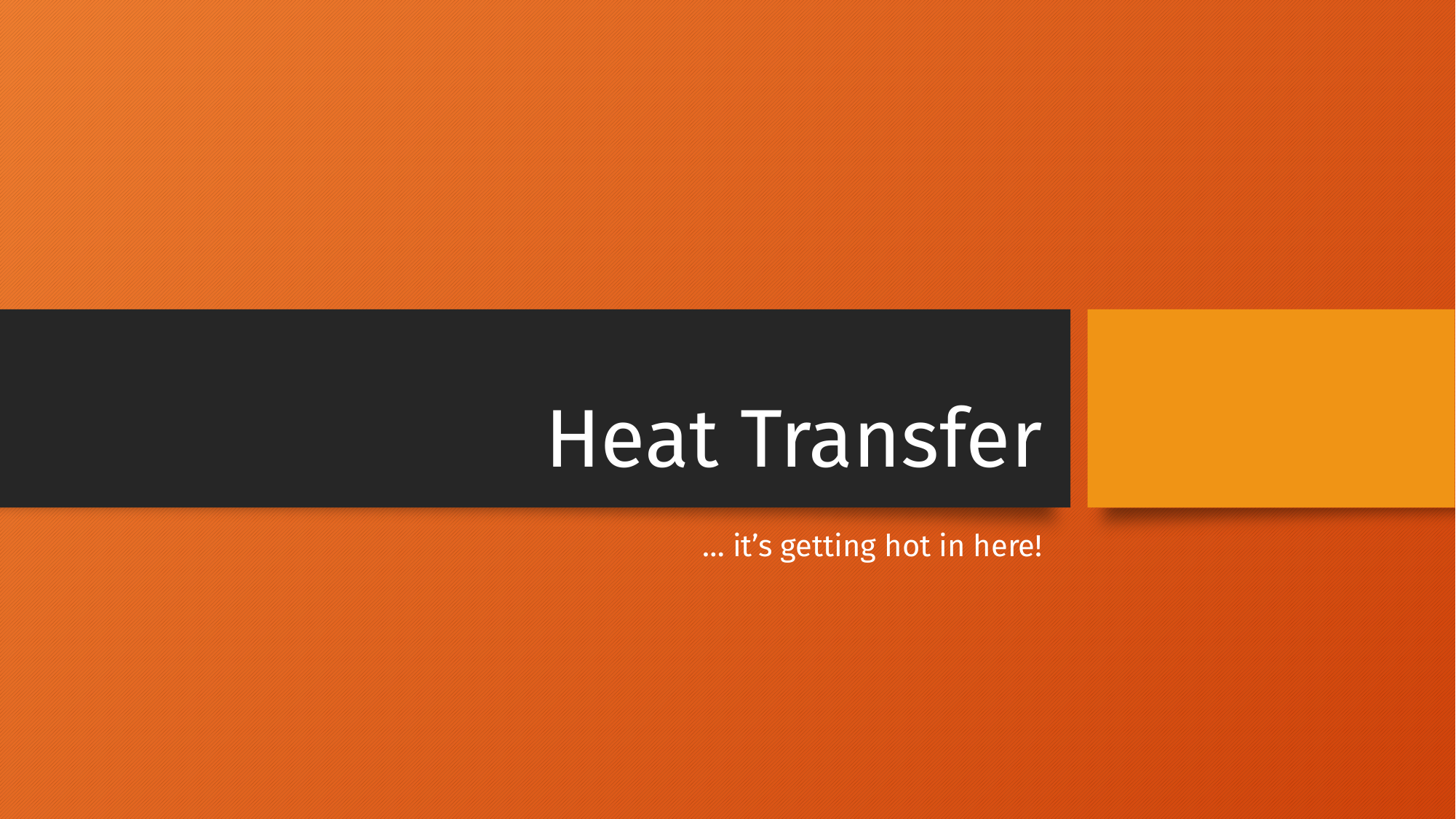

# Heat Transfer
… it’s getting hot in here!